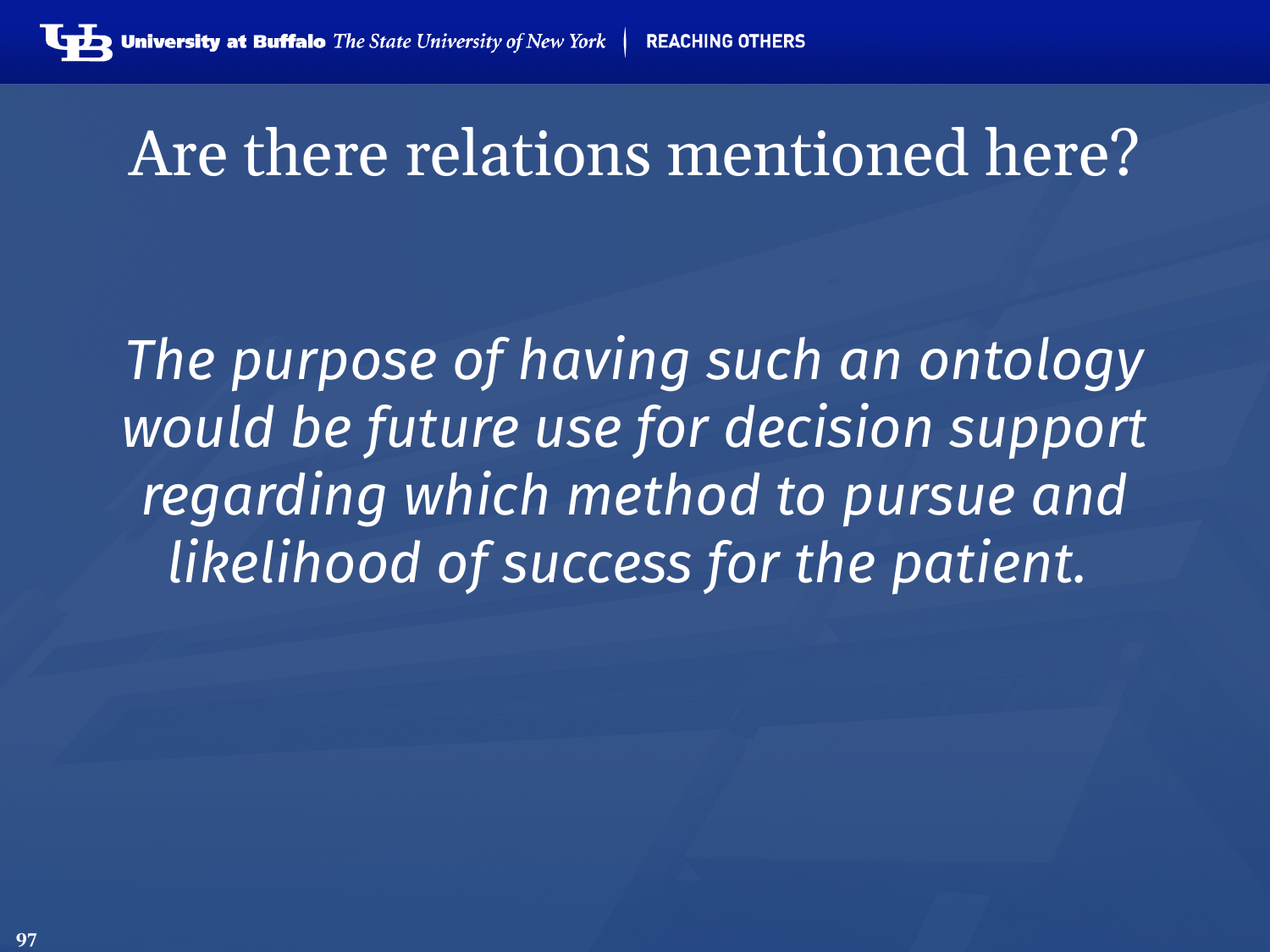

# Are there relations mentioned here?
The purpose of having such an ontology would be future use for decision support regarding which method to pursue and likelihood of success for the patient.